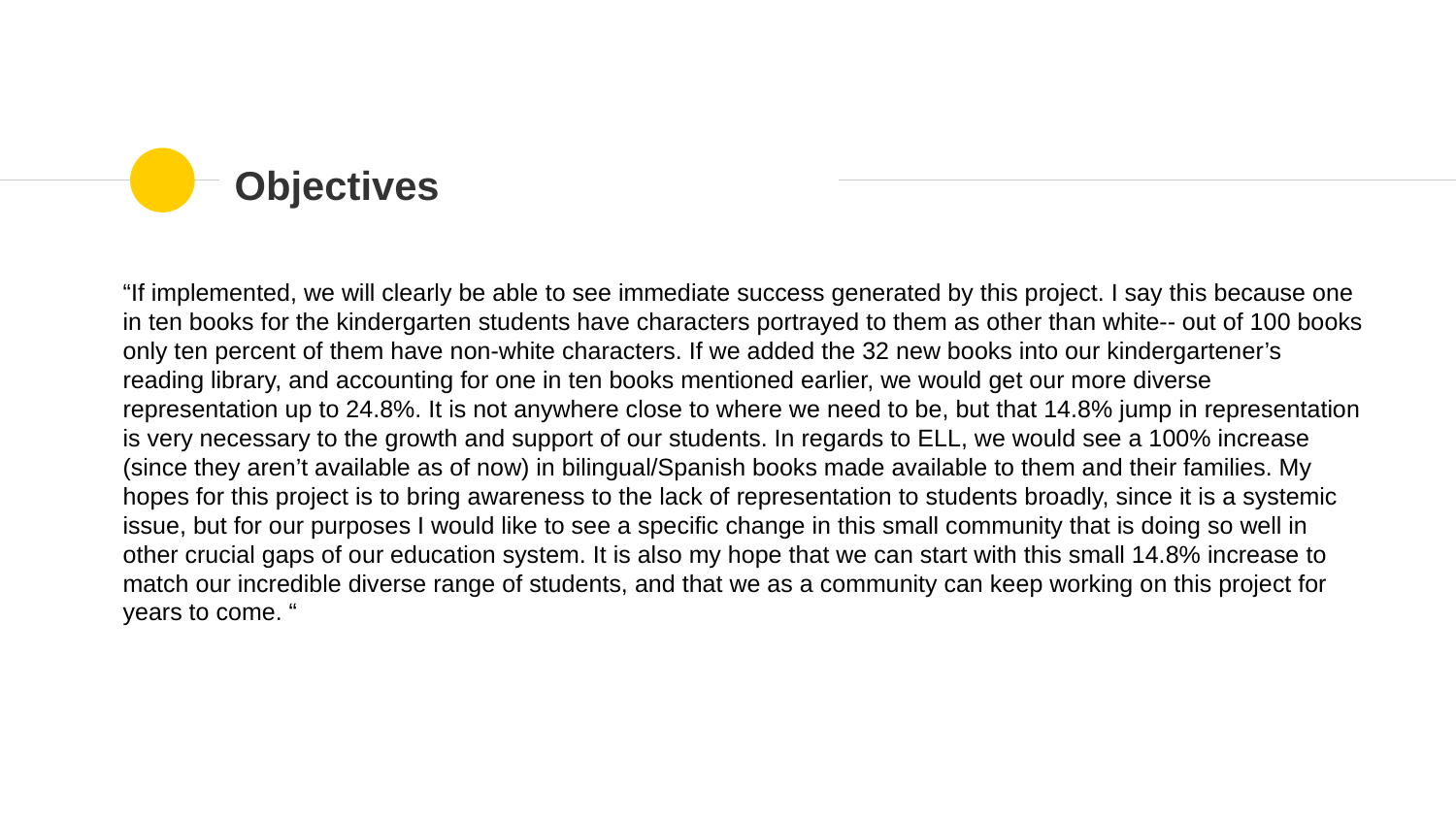

# Objectives
“If implemented, we will clearly be able to see immediate success generated by this project. I say this because one in ten books for the kindergarten students have characters portrayed to them as other than white-- out of 100 books only ten percent of them have non-white characters. If we added the 32 new books into our kindergartener’s reading library, and accounting for one in ten books mentioned earlier, we would get our more diverse representation up to 24.8%. It is not anywhere close to where we need to be, but that 14.8% jump in representation is very necessary to the growth and support of our students. In regards to ELL, we would see a 100% increase (since they aren’t available as of now) in bilingual/Spanish books made available to them and their families. My hopes for this project is to bring awareness to the lack of representation to students broadly, since it is a systemic issue, but for our purposes I would like to see a specific change in this small community that is doing so well in other crucial gaps of our education system. It is also my hope that we can start with this small 14.8% increase to match our incredible diverse range of students, and that we as a community can keep working on this project for years to come. “